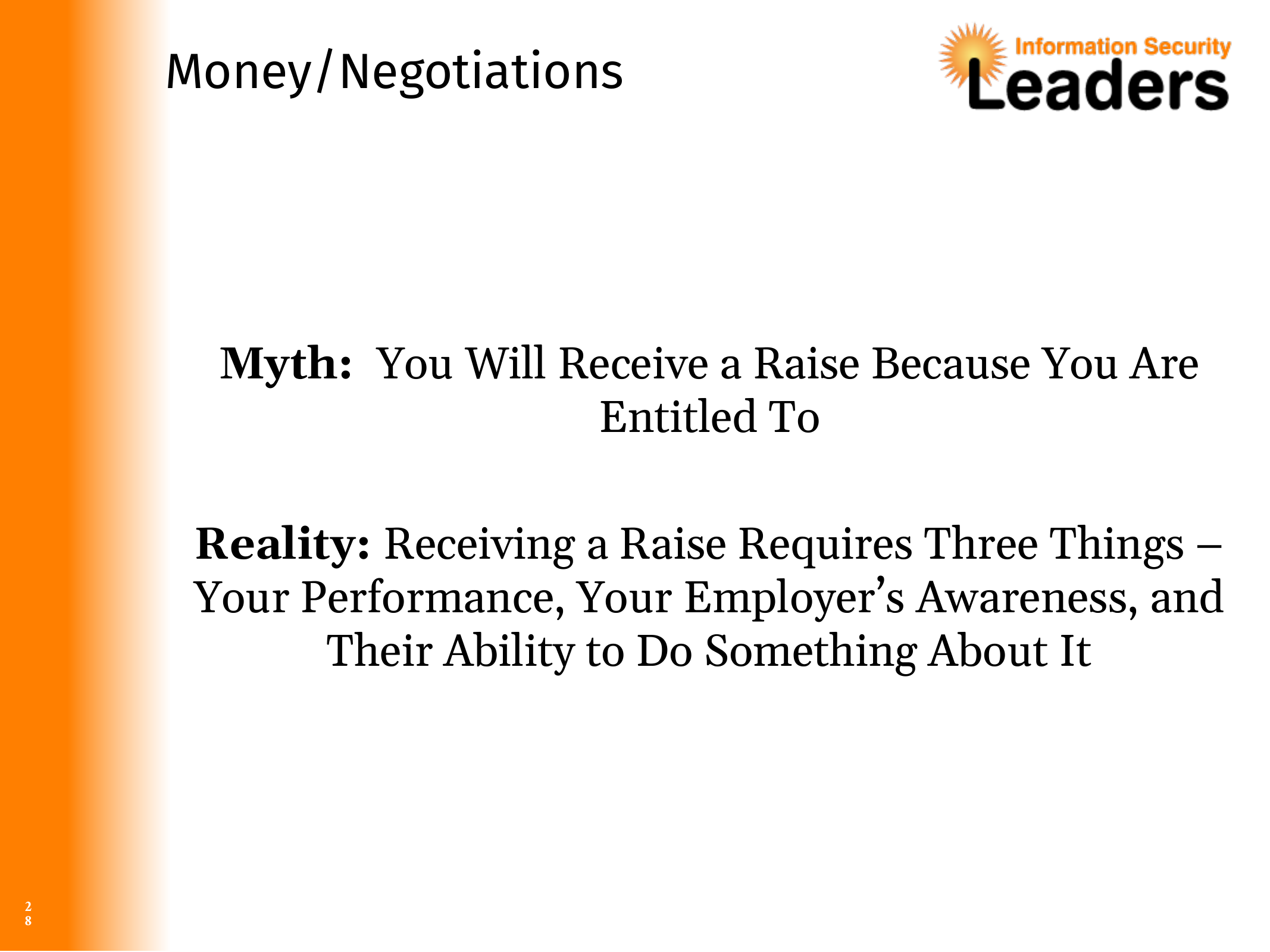

# Money/Negotiations

Myth:  You Will Receive a Raise Because You Are Entitled To

Reality: Receiving a Raise Requires Three Things – Your Performance, Your Employer’s Awareness, and Their Ability to Do Something About It
28